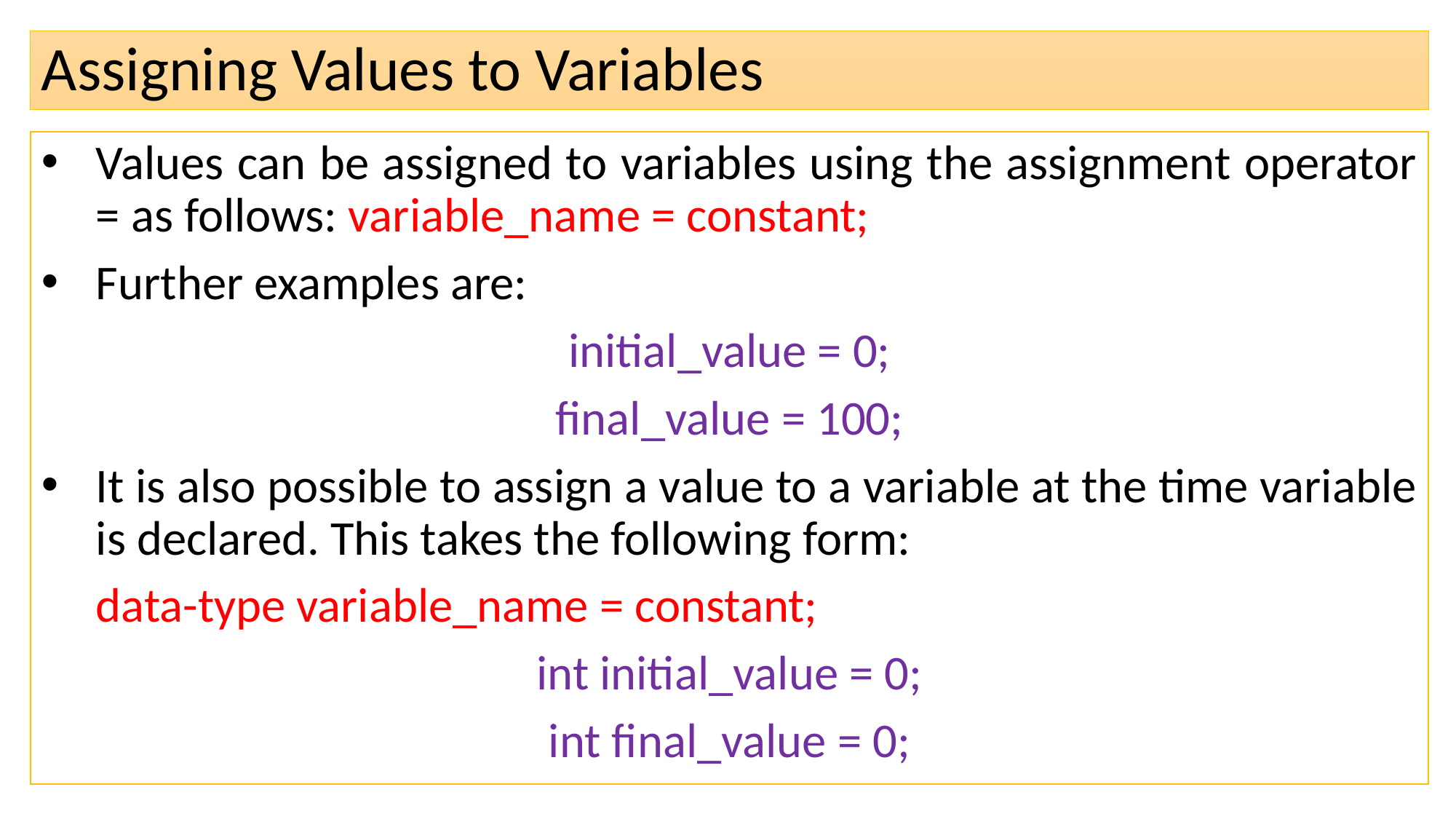

# Assigning Values to Variables
Values can be assigned to variables using the assignment operator = as follows: variable_name = constant;
Further examples are:
initial_value = 0;
final_value = 100;
It is also possible to assign a value to a variable at the time variable is declared. This takes the following form:
     data-type variable_name = constant;
int initial_value = 0;
int final_value = 0;